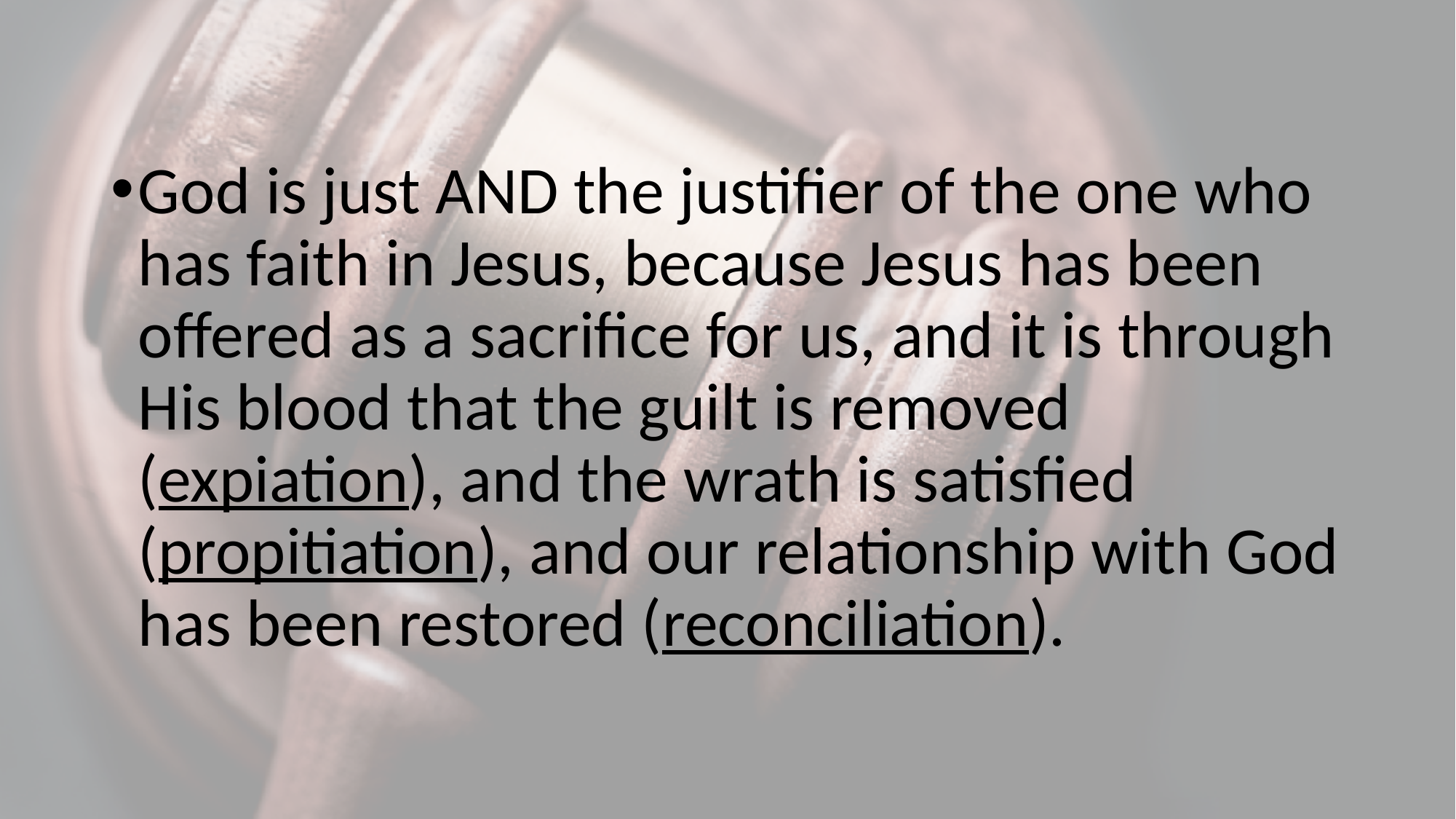

God is just AND the justifier of the one who has faith in Jesus, because Jesus has been offered as a sacrifice for us, and it is through His blood that the guilt is removed (expiation), and the wrath is satisfied (propitiation), and our relationship with God has been restored (reconciliation).